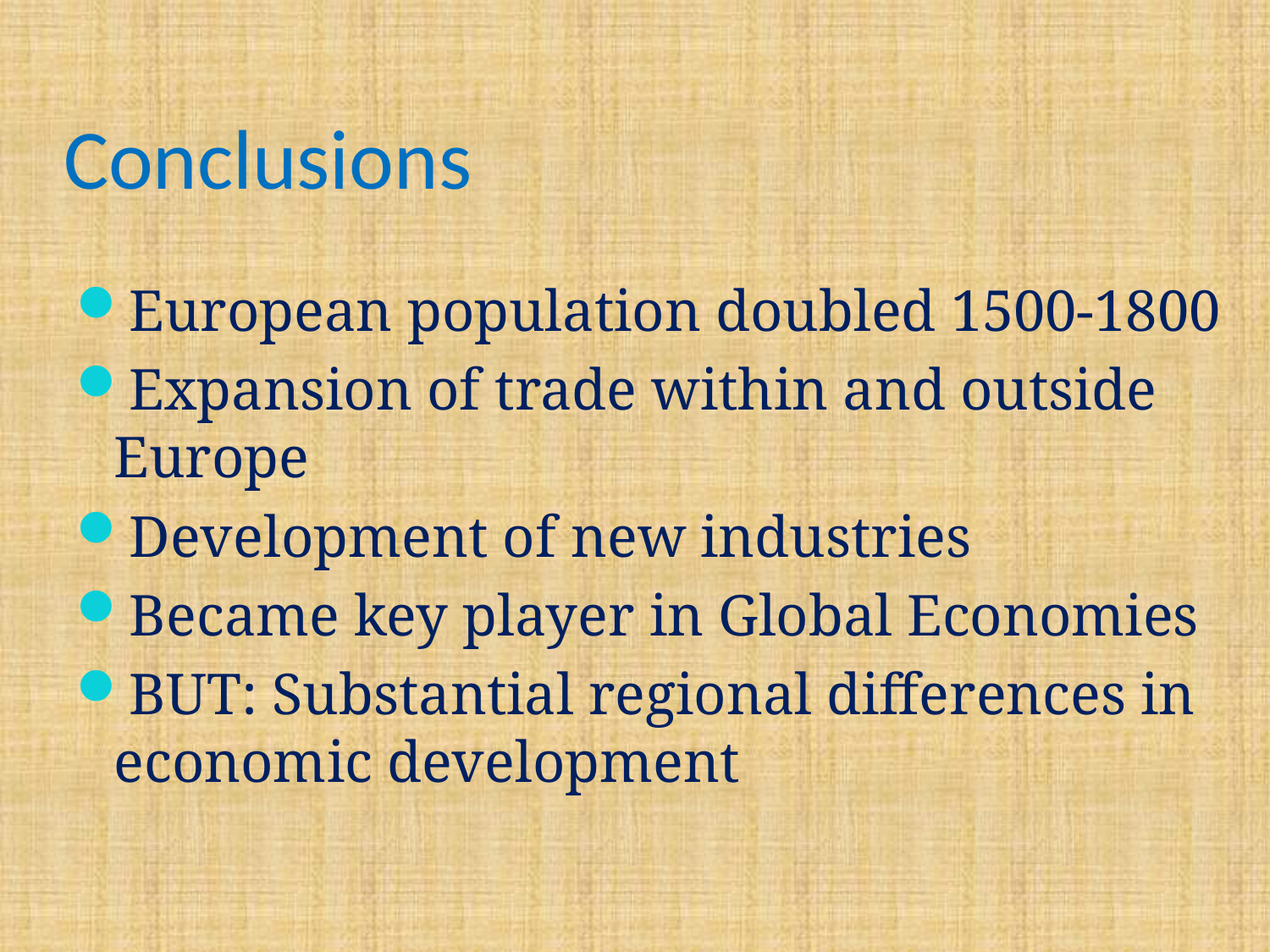

# Conclusions
European population doubled 1500-1800
Expansion of trade within and outside Europe
Development of new industries
Became key player in Global Economies
BUT: Substantial regional differences in economic development